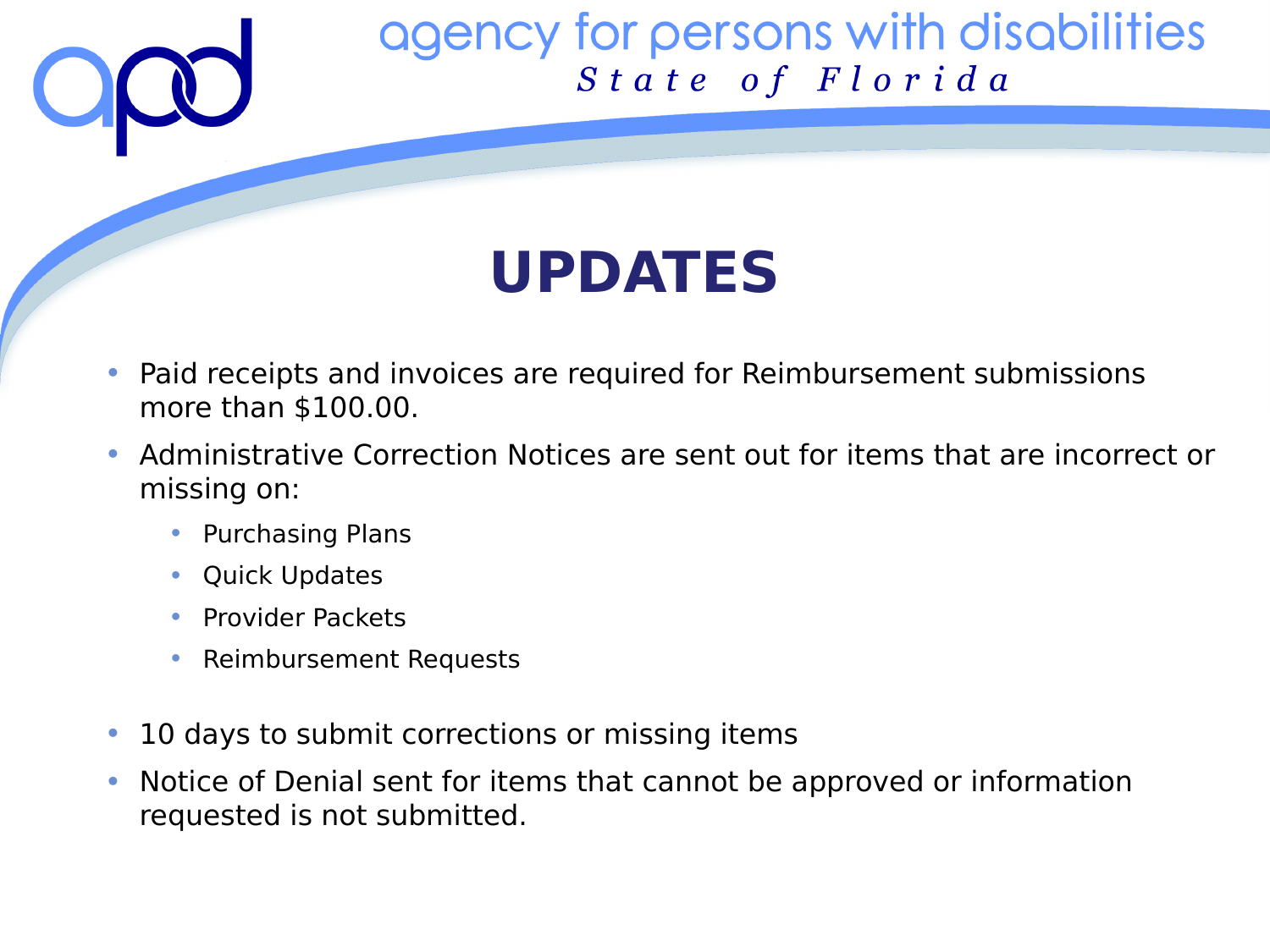

# UPDATES
Paid receipts and invoices are required for Reimbursement submissions more than $100.00.
Administrative Correction Notices are sent out for items that are incorrect or missing on:
Purchasing Plans
Quick Updates
Provider Packets
Reimbursement Requests
10 days to submit corrections or missing items
Notice of Denial sent for items that cannot be approved or information requested is not submitted.